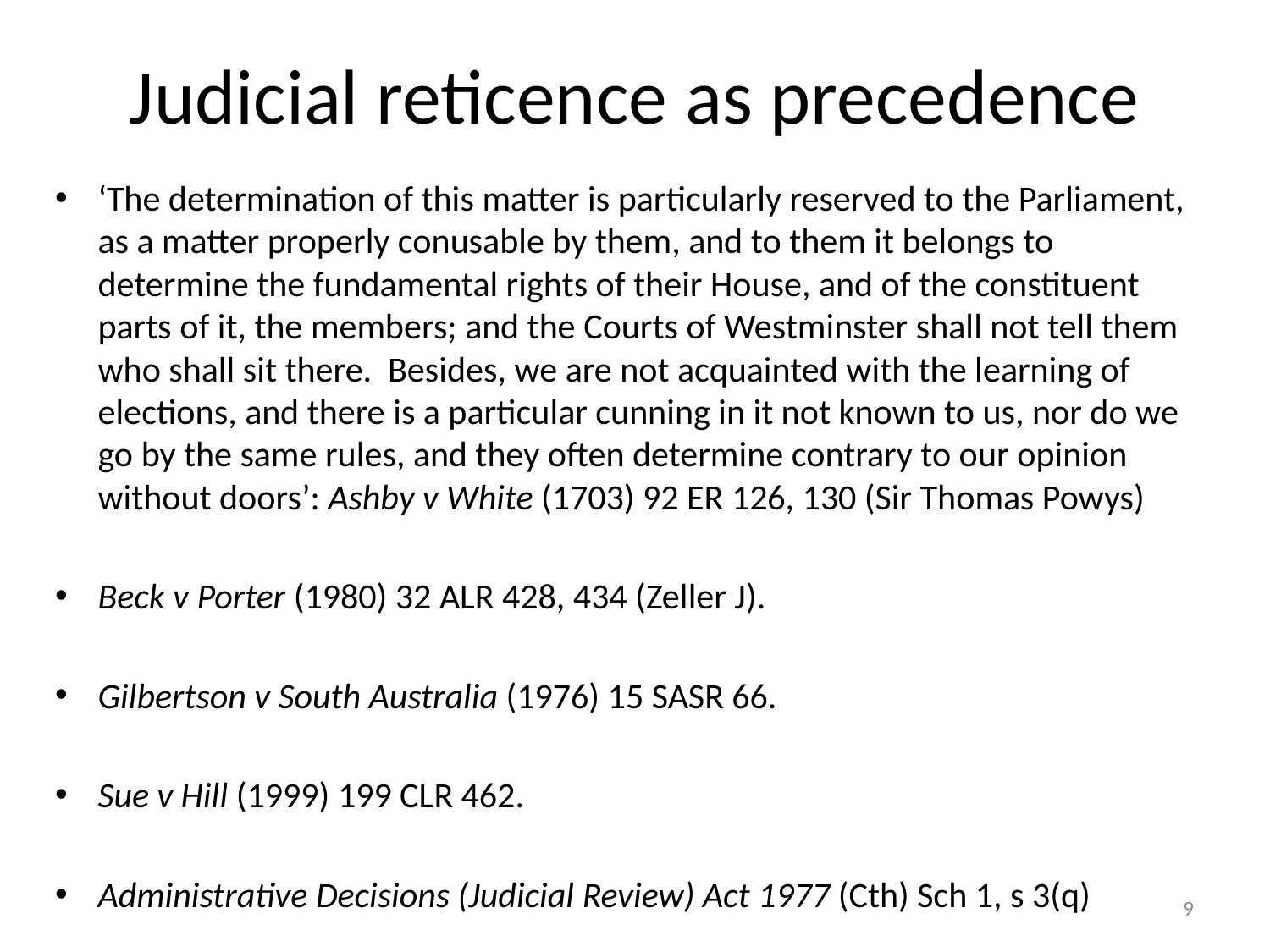

# Judicial reticence as precedence
‘The determination of this matter is particularly reserved to the Parliament, as a matter properly conusable by them, and to them it belongs to determine the fundamental rights of their House, and of the constituent parts of it, the members; and the Courts of Westminster shall not tell them who shall sit there.  Besides, we are not acquainted with the learning of elections, and there is a particular cunning in it not known to us, nor do we go by the same rules, and they often determine contrary to our opinion without doors’: Ashby v White (1703) 92 ER 126, 130 (Sir Thomas Powys)

Beck v Porter (1980) 32 ALR 428, 434 (Zeller J).

Gilbertson v South Australia (1976) 15 SASR 66.

Sue v Hill (1999) 199 CLR 462.

Administrative Decisions (Judicial Review) Act 1977 (Cth) Sch 1, s 3(q)
9